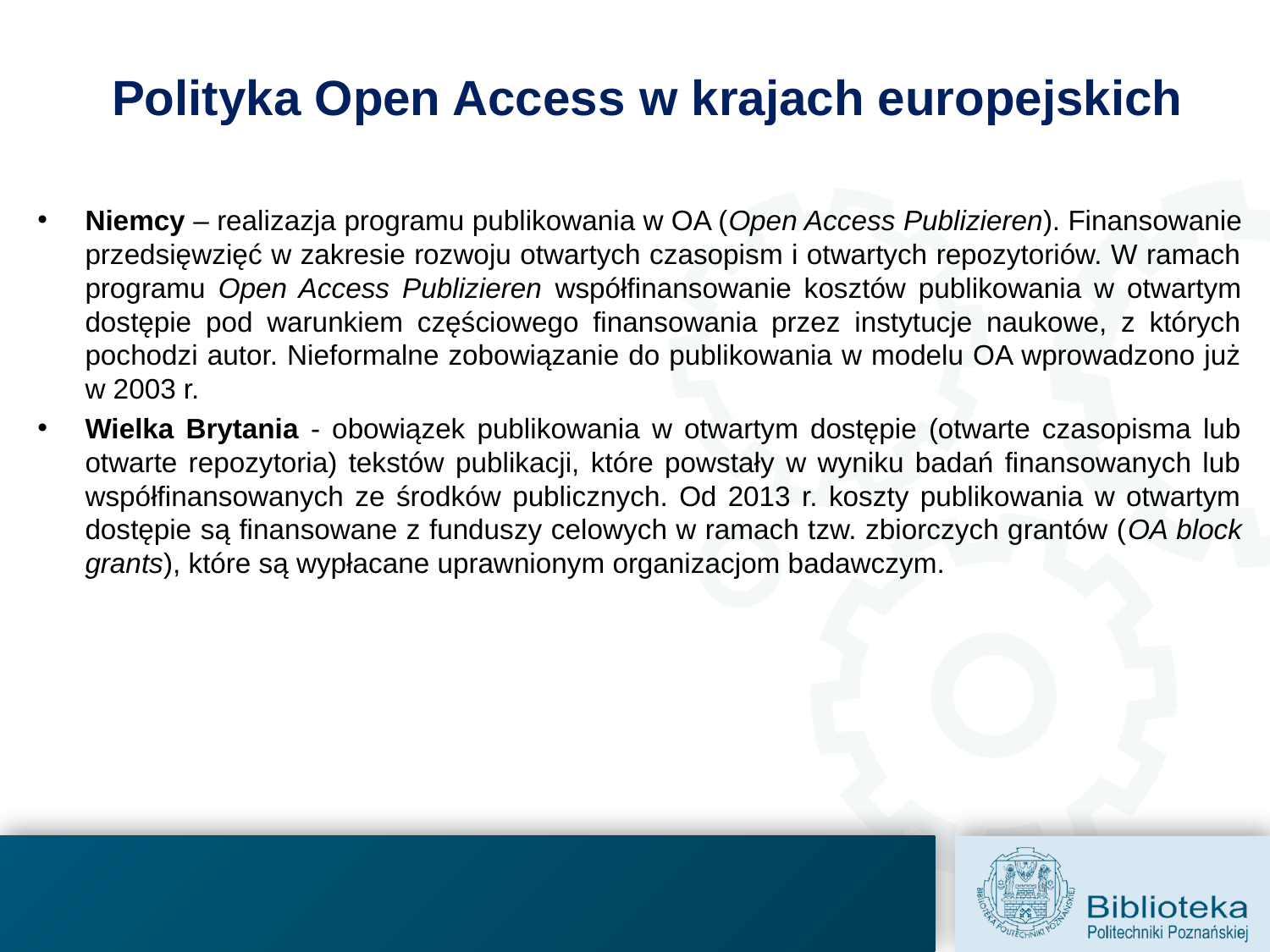

# Polityka Open Access w krajach europejskich
Niemcy – realizazja programu publikowania w OA (Open Access Publizieren). Finansowanie przedsięwzięć w zakresie rozwoju otwartych czasopism i otwartych repozytoriów. W ramach programu Open Access Publizieren współfinansowanie kosztów publikowania w otwartym dostępie pod warunkiem częściowego finansowania przez instytucje naukowe, z których pochodzi autor. Nieformalne zobowiązanie do publikowania w modelu OA wprowadzono już w 2003 r.
Wielka Brytania - obowiązek publikowania w otwartym dostępie (otwarte czasopisma lub otwarte repozytoria) tekstów publikacji, które powstały w wyniku badań finansowanych lub współfinansowanych ze środków publicznych. Od 2013 r. koszty publikowania w otwartym dostępie są finansowane z funduszy celowych w ramach tzw. zbiorczych grantów (OA block grants), które są wypłacane uprawnionym organizacjom badawczym.